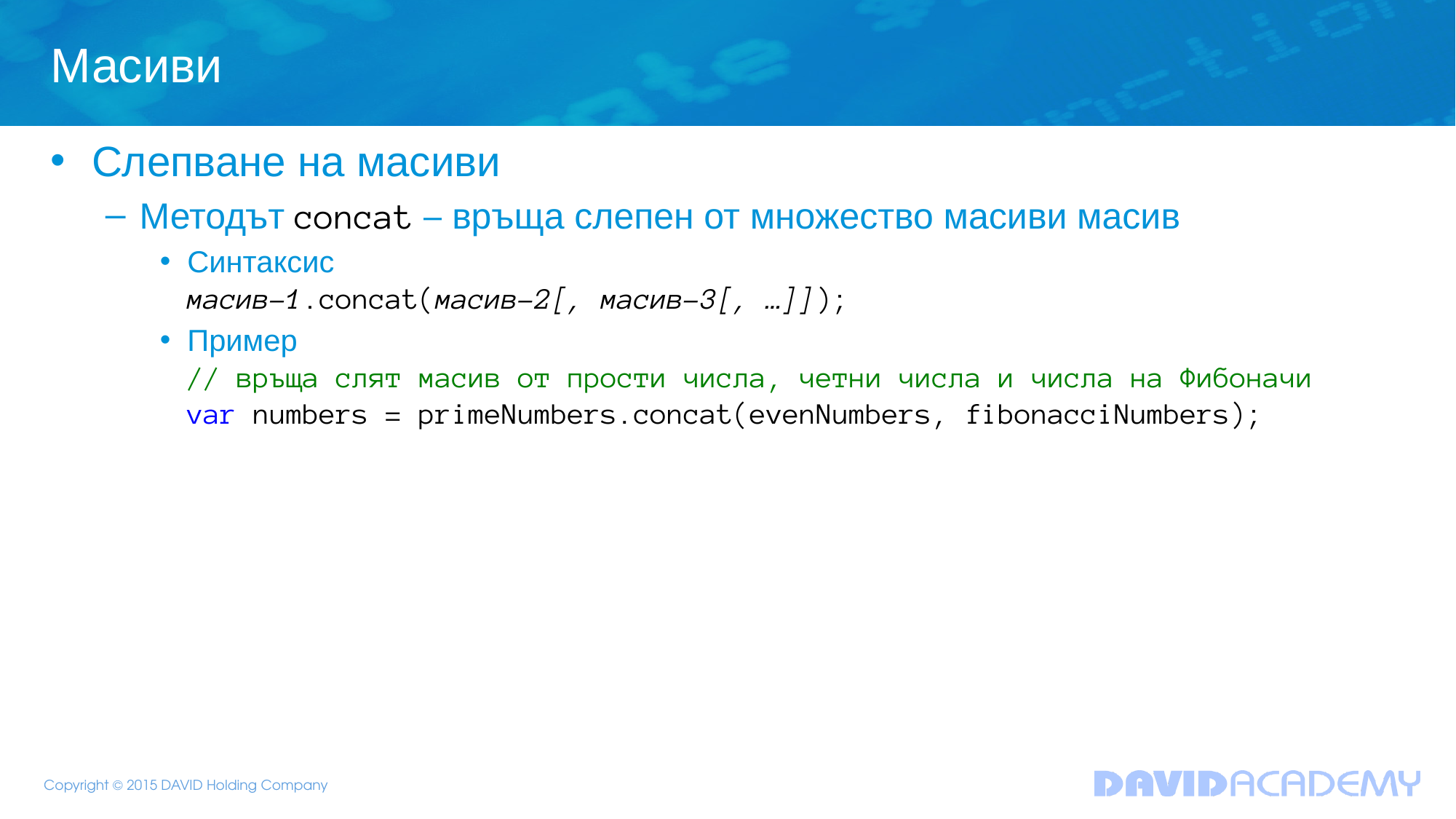

# Масиви
Слепване на масиви
Методът concat – връща слепен от множество масиви масив
Синтаксис
масив-1.concat(масив-2[, масив-3[, …]]);
Пример
// връща слят масив от прости числа, четни числа и числа на Фибоначи
var numbers = primeNumbers.concat(evenNumbers, fibonacciNumbers);